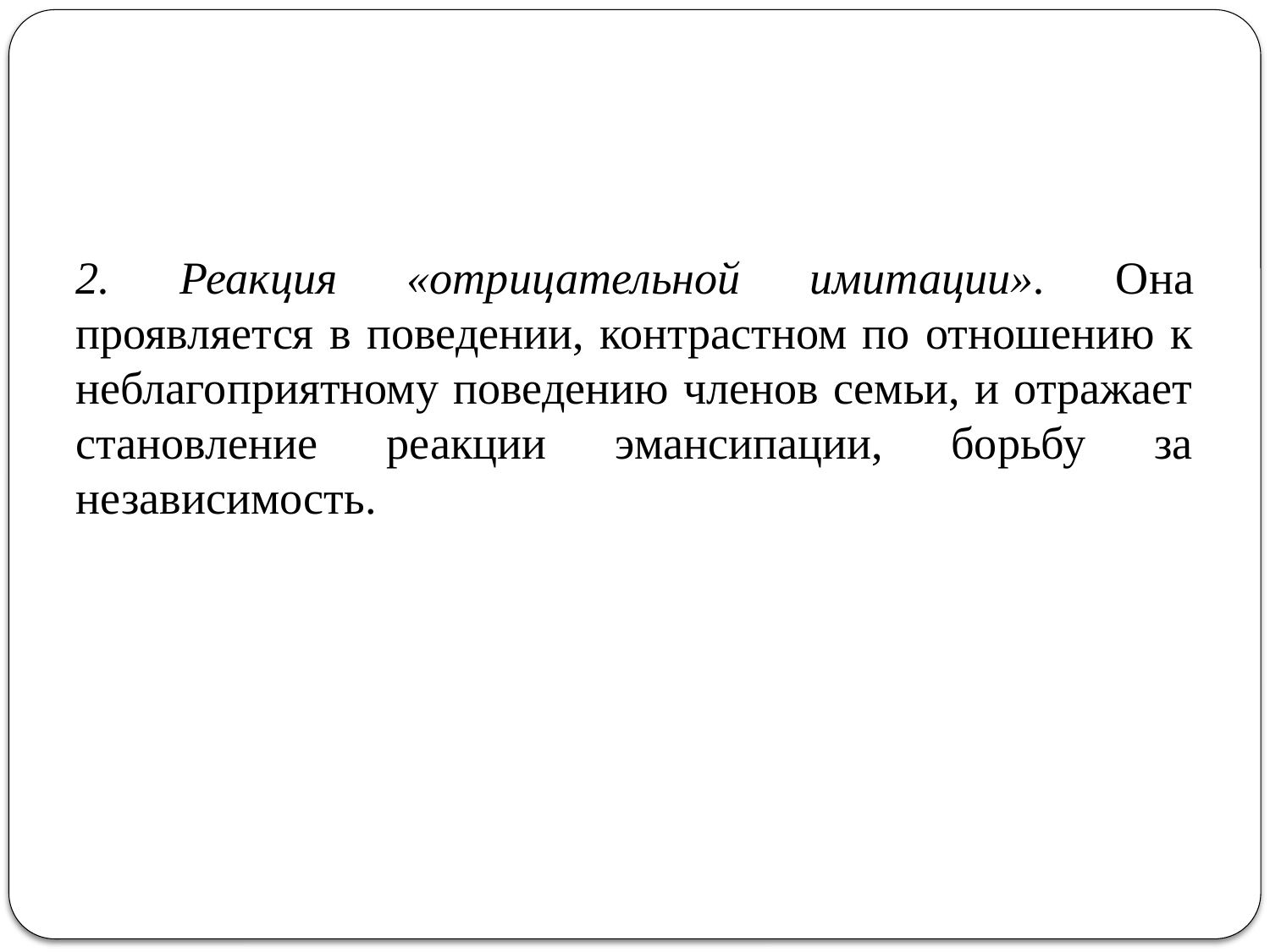

2. Реакция «отрицательной имитации». Она проявляется в поведении, контрастном по отношению к неблагоприятному поведению членов семьи, и отражает становление реакции эмансипации, борьбу за независимость.